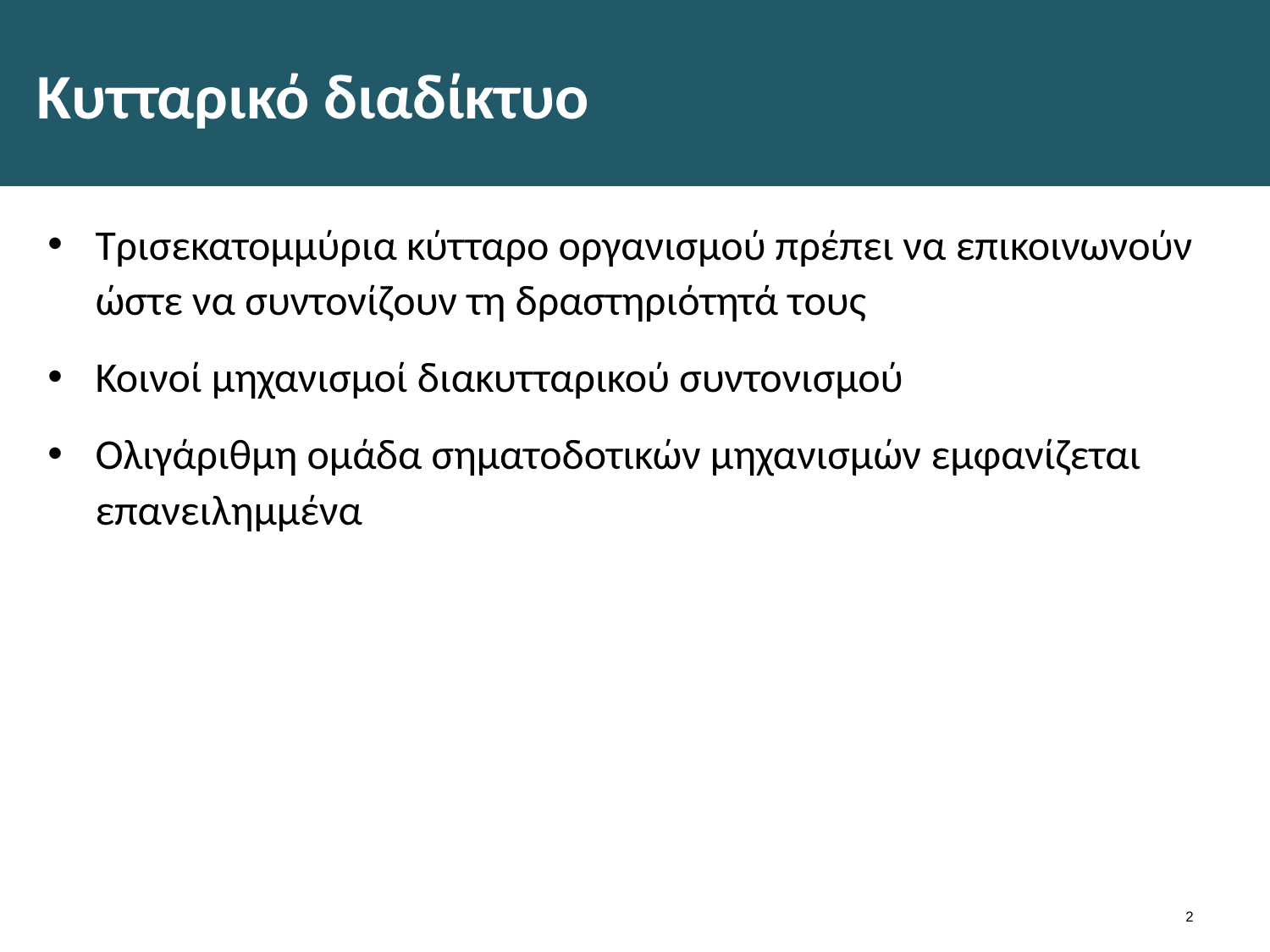

# Κυτταρικό διαδίκτυο
Τρισεκατομμύρια κύτταρο οργανισμού πρέπει να επικοινωνούν ώστε να συντονίζουν τη δραστηριότητά τους
Κοινοί μηχανισμοί διακυτταρικού συντονισμού
Ολιγάριθμη ομάδα σηματοδοτικών μηχανισμών εμφανίζεται επανειλημμένα

2